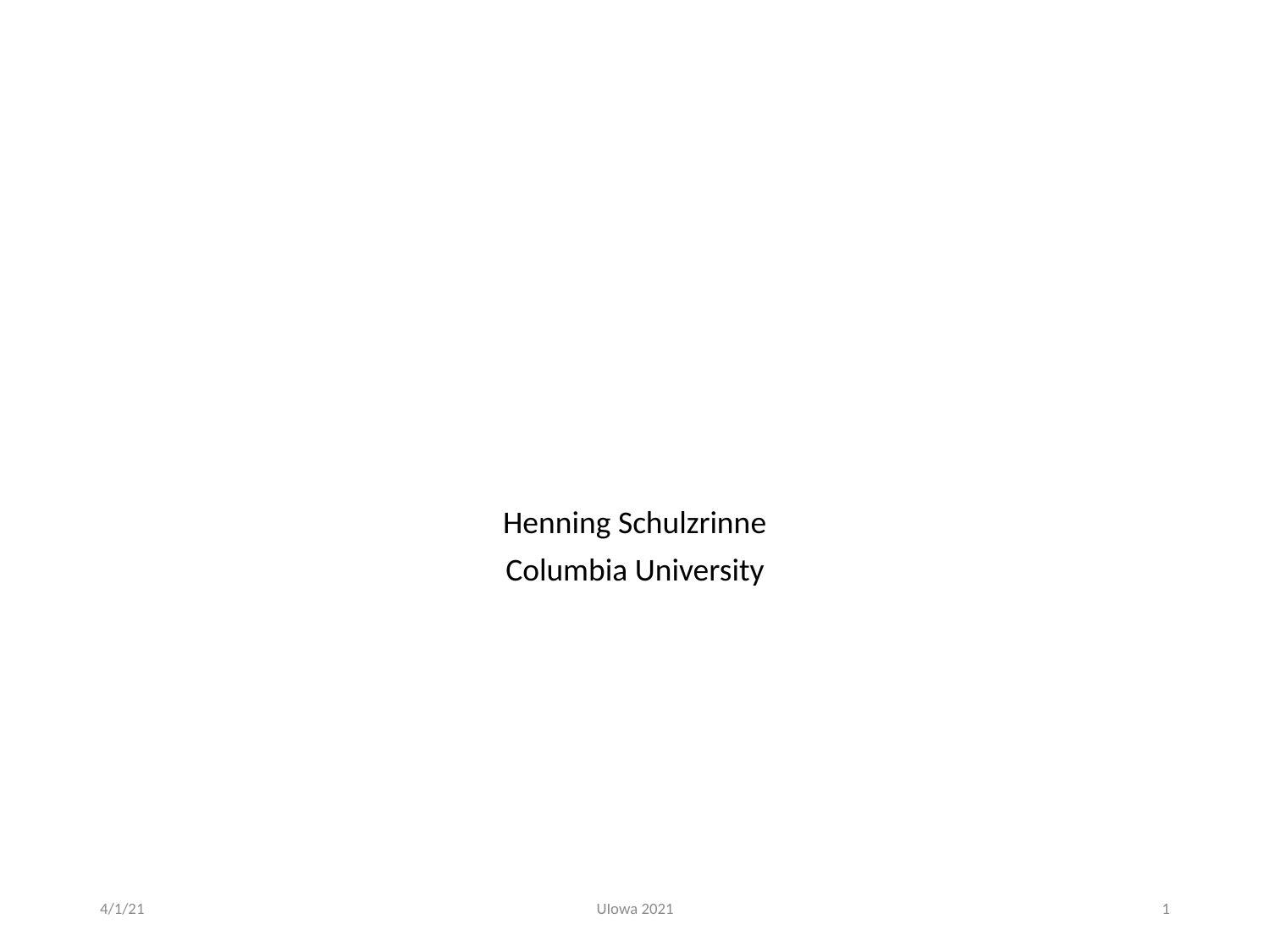

# How do we close the digital divide? It requires more than routers and protocols!
Henning Schulzrinne
Columbia University
4/1/21
UIowa 2021
1